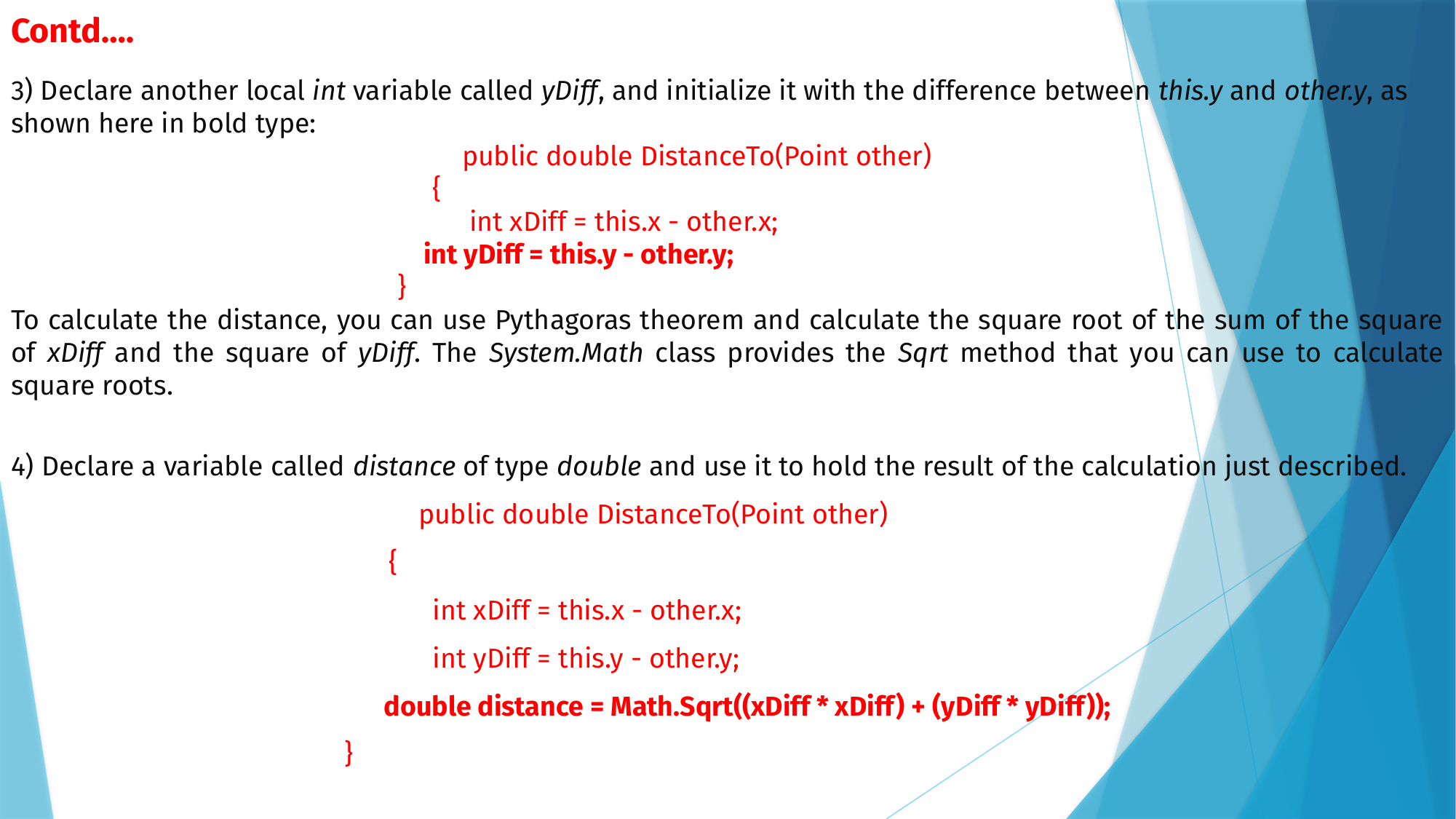

# Contd….
3) Declare another local int variable called yDiff, and initialize it with the difference between this.y and other.y, as shown here in bold type:
                                                              public double DistanceTo(Point other)
                                                          {
                                                               int xDiff = this.x - other.x;
                                                               int yDiff = this.y - other.y;
                                                           }
To calculate the distance, you can use Pythagoras theorem and calculate the square root of the sum of the square of xDiff and the square of yDiff. The System.Math class provides the Sqrt method that you can use to calculate square roots.

4) Declare a variable called distance of type double and use it to hold the result of the calculation just described.
                                                        public double DistanceTo(Point other)
                                                    {
                                                          int xDiff = this.x - other.x;
                                                          int yDiff = this.y - other.y;
                                                         double distance = Math.Sqrt((xDiff * xDiff) + (yDiff * yDiff));
                                                   }